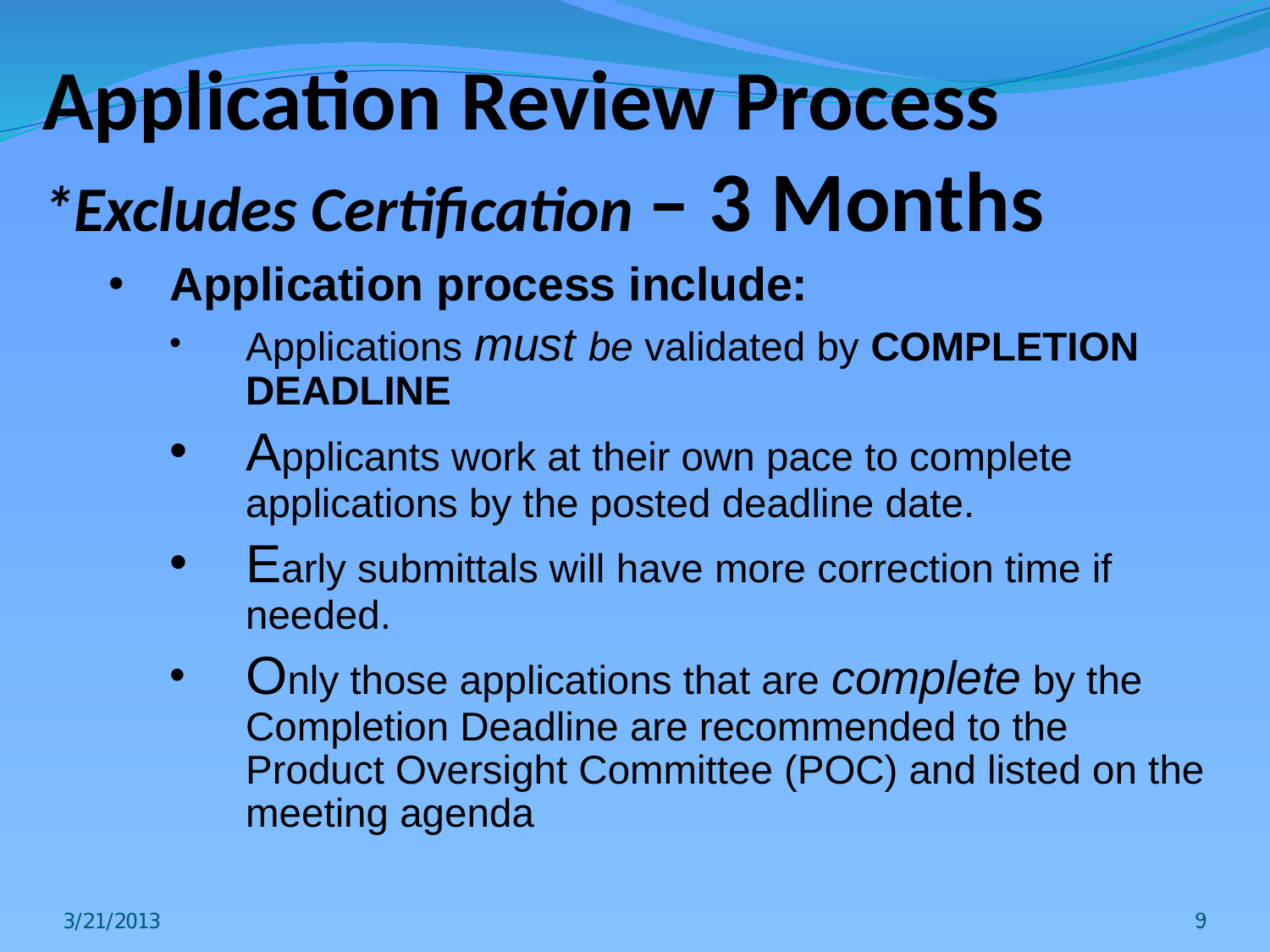

# Application Review Process *Excludes Certification – 3 Months
Application process include:
Applications must be validated by COMPLETION DEADLINE
Applicants work at their own pace to complete applications by the posted deadline date.
Early submittals will have more correction time if needed.
Only those applications that are complete by the Completion Deadline are recommended to the Product Oversight Committee (POC) and listed on the meeting agenda

3/21/2013
9